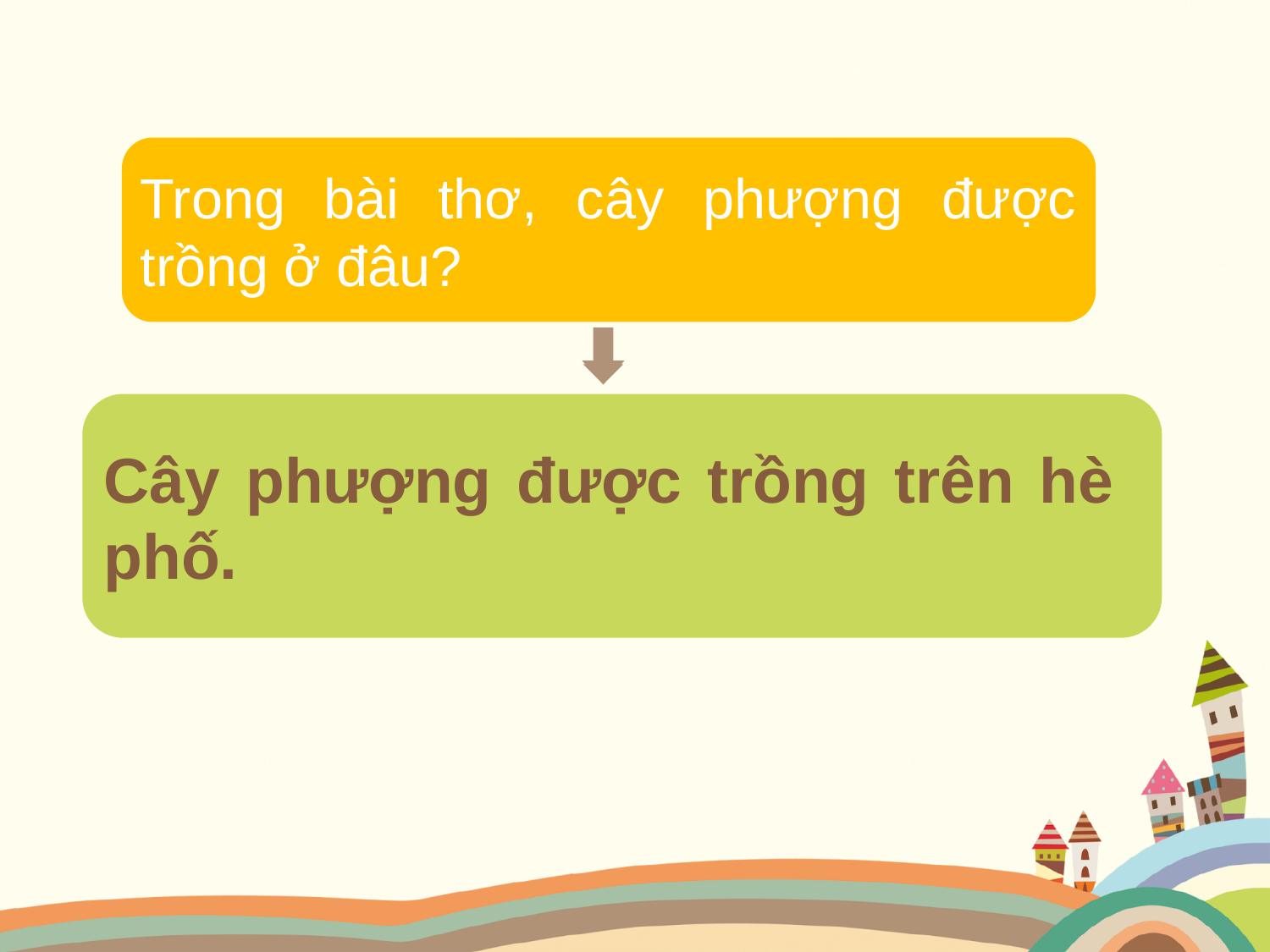

Trong bài thơ, cây phượng được trồng ở đâu?

Cây phượng được trồng trên hè  phố.